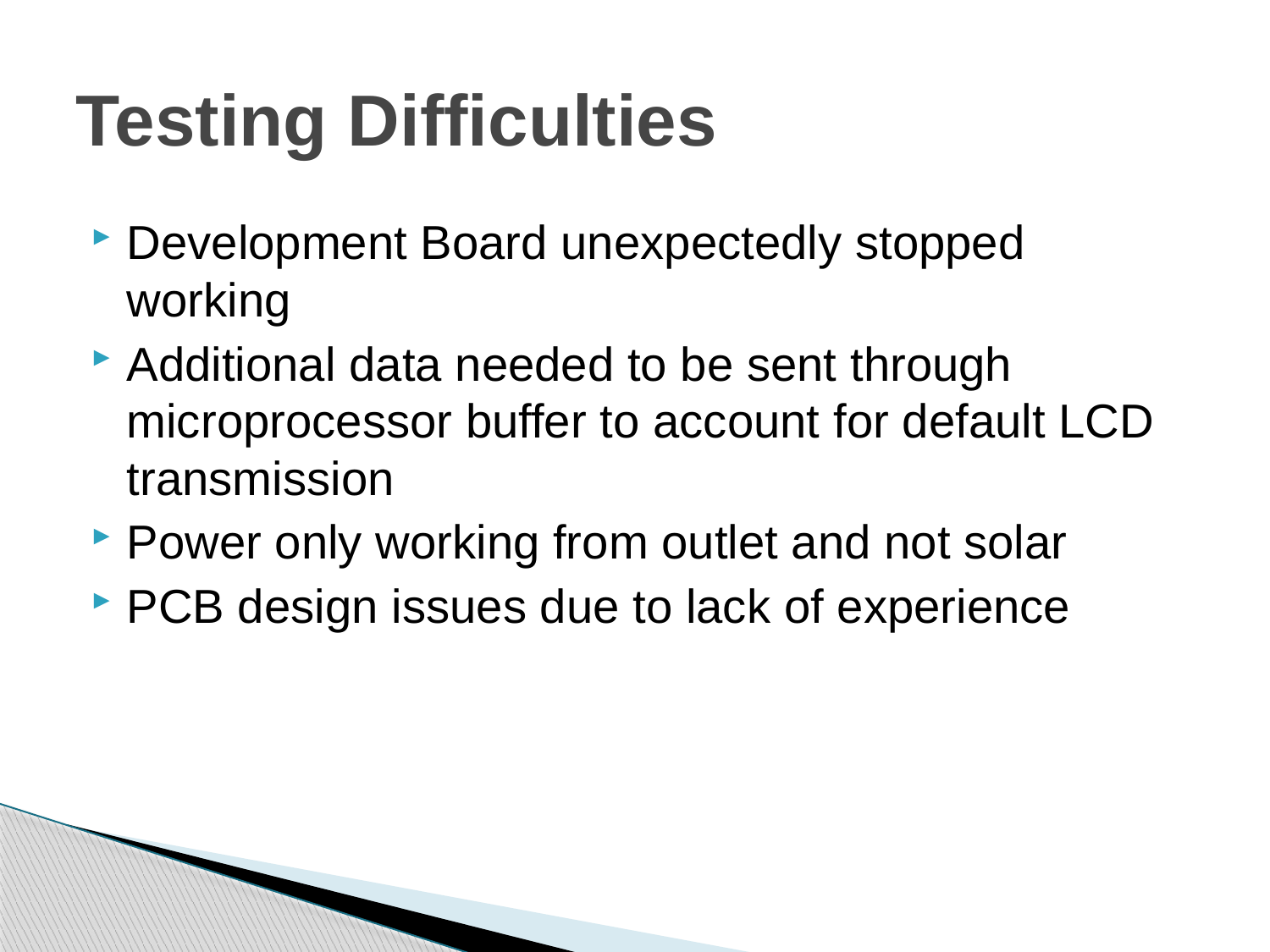

# Testing Difficulties
Development Board unexpectedly stopped working
Additional data needed to be sent through microprocessor buffer to account for default LCD transmission
Power only working from outlet and not solar
PCB design issues due to lack of experience